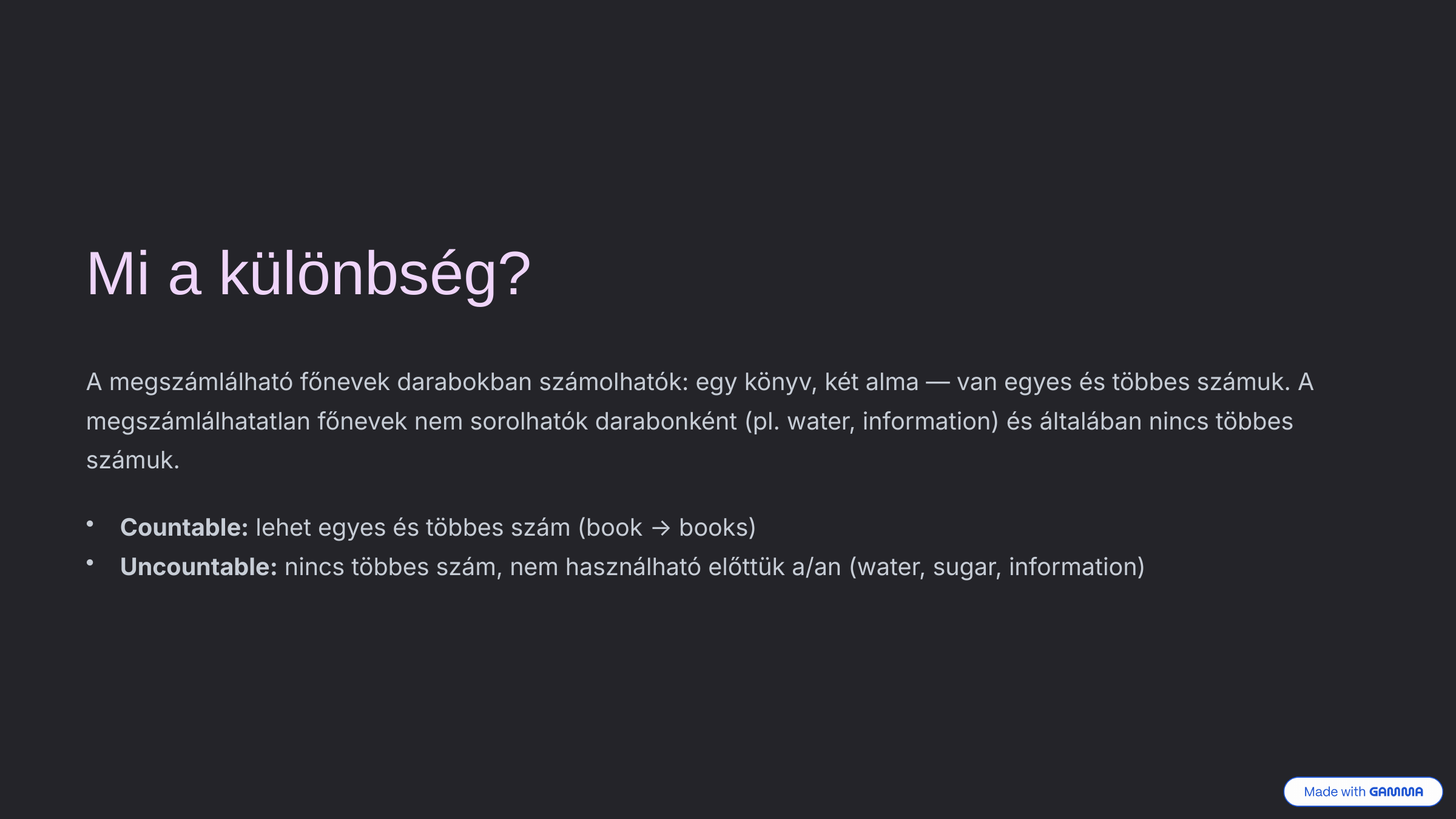

Mi a különbség?
A megszámlálható főnevek darabokban számolhatók: egy könyv, két alma — van egyes és többes számuk. A megszámlálhatatlan főnevek nem sorolhatók darabonként (pl. water, information) és általában nincs többes számuk.
Countable: lehet egyes és többes szám (book → books)
Uncountable: nincs többes szám, nem használható előttük a/an (water, sugar, information)